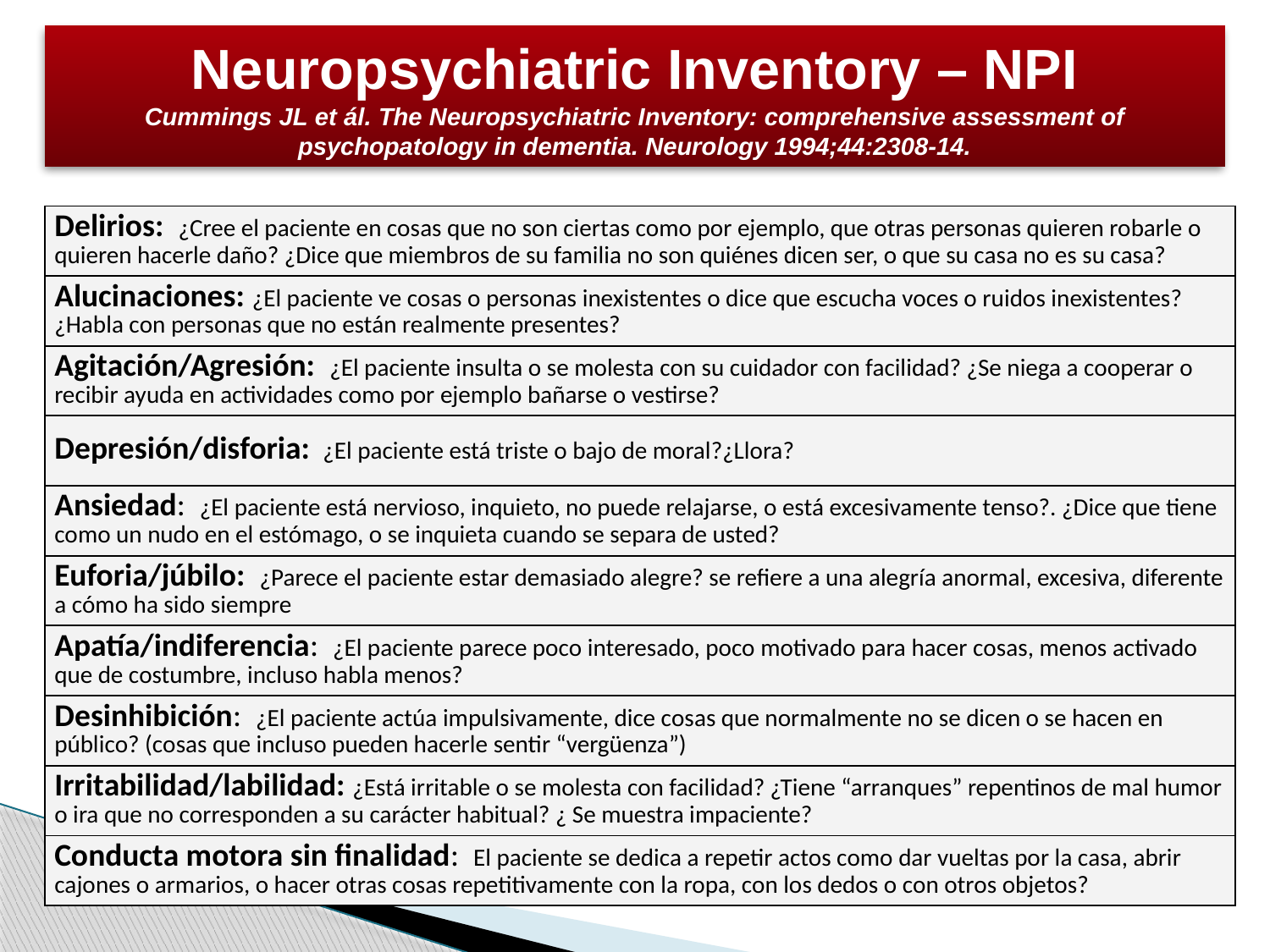

# Neuropsychiatric Inventory – NPI Cummings JL et ál. The Neuropsychiatric Inventory: comprehensive assessment of psychopatology in dementia. Neurology 1994;44:2308-14.
| Delirios: ¿Cree el paciente en cosas que no son ciertas como por ejemplo, que otras personas quieren robarle o quieren hacerle daño? ¿Dice que miembros de su familia no son quiénes dicen ser, o que su casa no es su casa? |
| --- |
| Alucinaciones: ¿El paciente ve cosas o personas inexistentes o dice que escucha voces o ruidos inexistentes? ¿Habla con personas que no están realmente presentes? |
| Agitación/Agresión: ¿El paciente insulta o se molesta con su cuidador con facilidad? ¿Se niega a cooperar o recibir ayuda en actividades como por ejemplo bañarse o vestirse? |
| Depresión/disforia: ¿El paciente está triste o bajo de moral?¿Llora? |
| Ansiedad: ¿El paciente está nervioso, inquieto, no puede relajarse, o está excesivamente tenso?. ¿Dice que tiene como un nudo en el estómago, o se inquieta cuando se separa de usted? |
| Euforia/júbilo: ¿Parece el paciente estar demasiado alegre? se refiere a una alegría anormal, excesiva, diferente a cómo ha sido siempre |
| Apatía/indiferencia: ¿El paciente parece poco interesado, poco motivado para hacer cosas, menos activado que de costumbre, incluso habla menos? |
| Desinhibición: ¿El paciente actúa impulsivamente, dice cosas que normalmente no se dicen o se hacen en público? (cosas que incluso pueden hacerle sentir “vergüenza”) |
| Irritabilidad/labilidad: ¿Está irritable o se molesta con facilidad? ¿Tiene “arranques” repentinos de mal humor o ira que no corresponden a su carácter habitual? ¿ Se muestra impaciente? |
| Conducta motora sin finalidad: El paciente se dedica a repetir actos como dar vueltas por la casa, abrir cajones o armarios, o hacer otras cosas repetitivamente con la ropa, con los dedos o con otros objetos? |